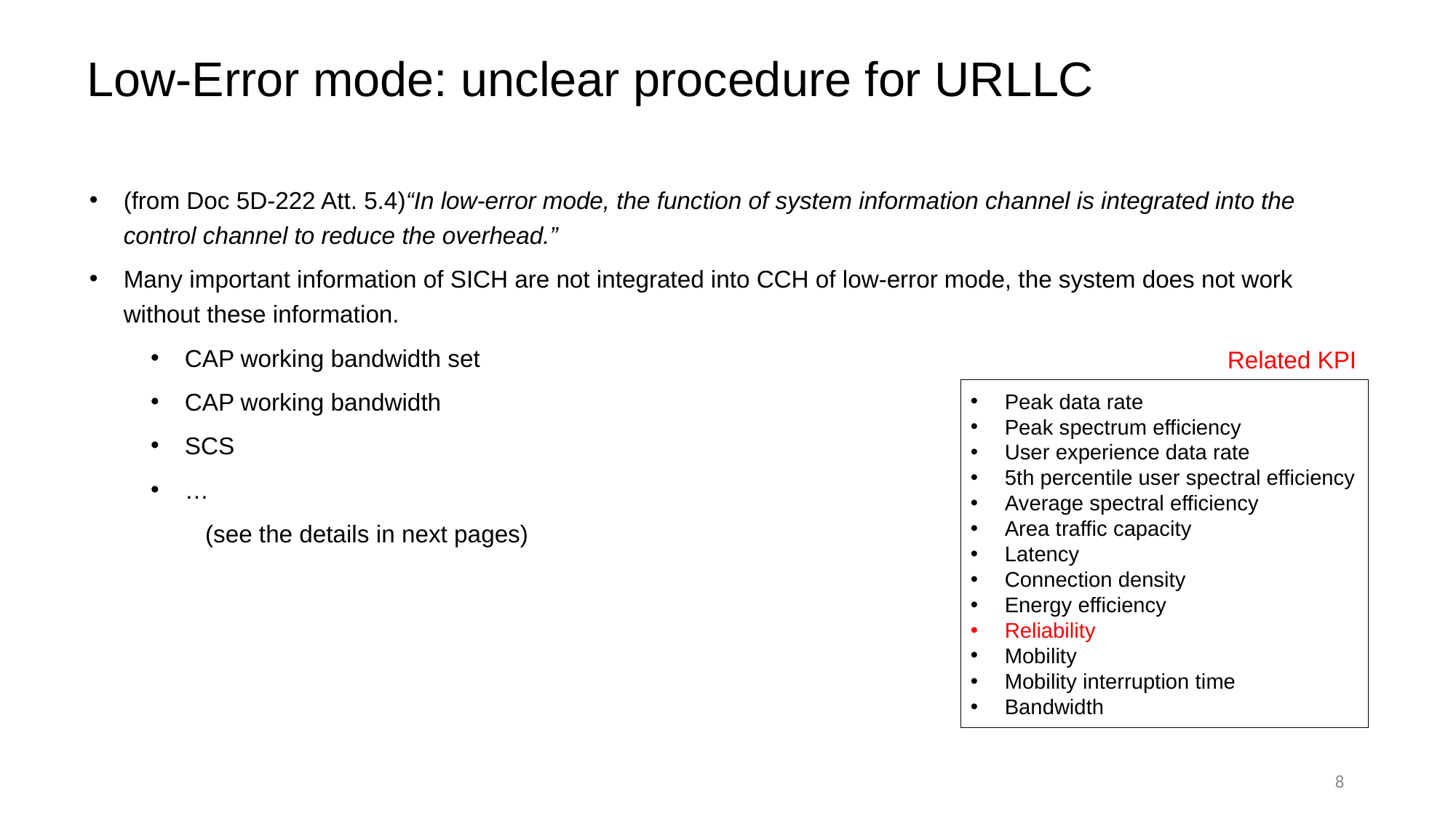

Low-Error mode: unclear procedure for URLLC
(from Doc 5D-222 Att. 5.4)“In low-error mode, the function of system information channel is integrated into the control channel to reduce the overhead.”
Many important information of SICH are not integrated into CCH of low-error mode, the system does not work without these information.
CAP working bandwidth set
CAP working bandwidth
SCS
…
	 (see the details in next pages)
Related KPI
Peak data rate
Peak spectrum efficiency
User experience data rate
5th percentile user spectral efficiency
Average spectral efficiency
Area traffic capacity
Latency
Connection density
Energy efficiency
Reliability
Mobility
Mobility interruption time
Bandwidth

8